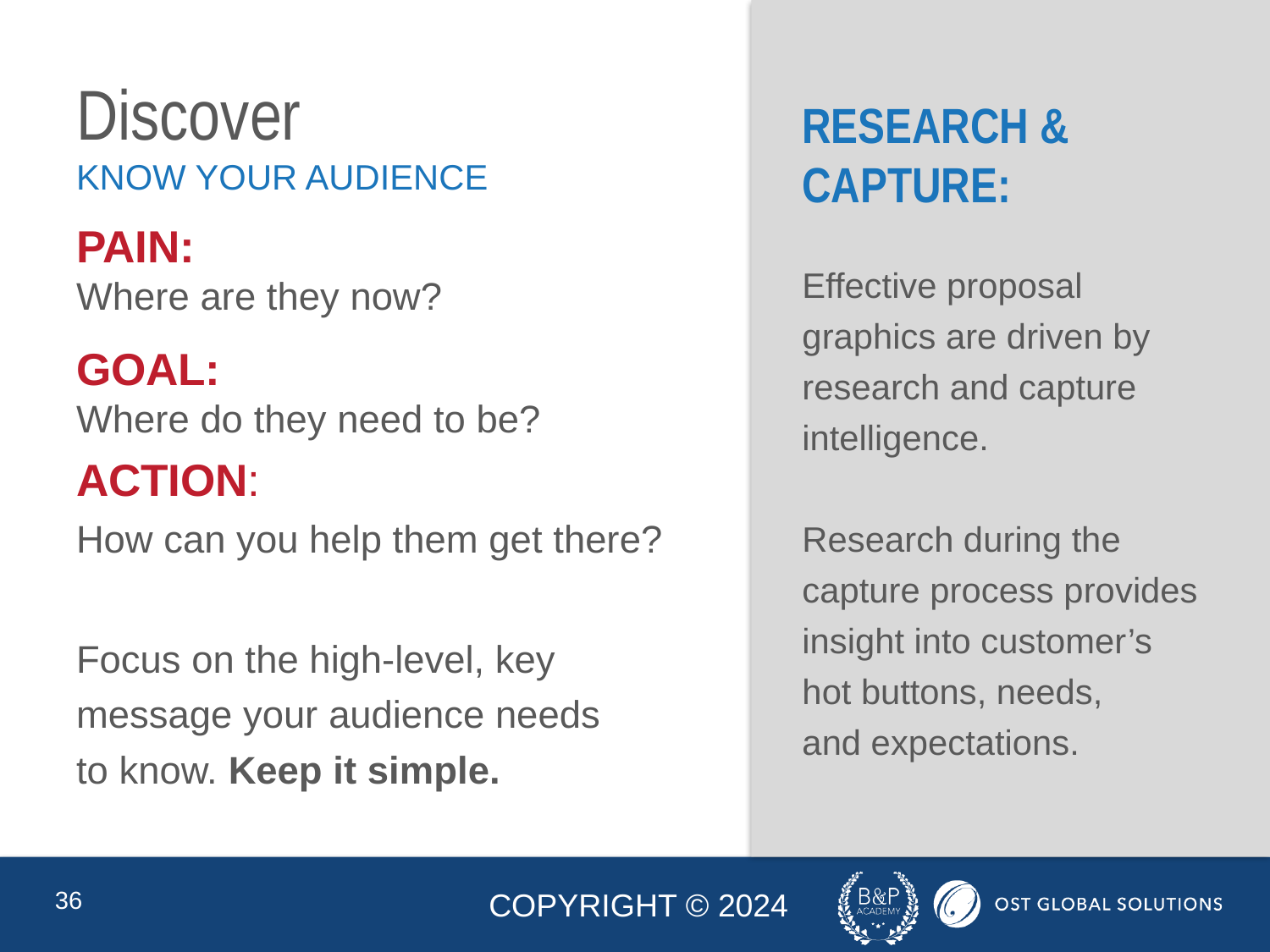

RESEARCH & CAPTURE:

Effective proposal graphics are driven by research and capture intelligence.

Research during the capture process provides insight into customer’s
hot buttons, needs,
and expectations.
# Discover
Know Your Audience
PAIN:
Where are they now?
GOAL:
Where do they need to be?
ACTION:
How can you help them get there?
Focus on the high-level, key
message your audience needs
to know. Keep it simple.
36